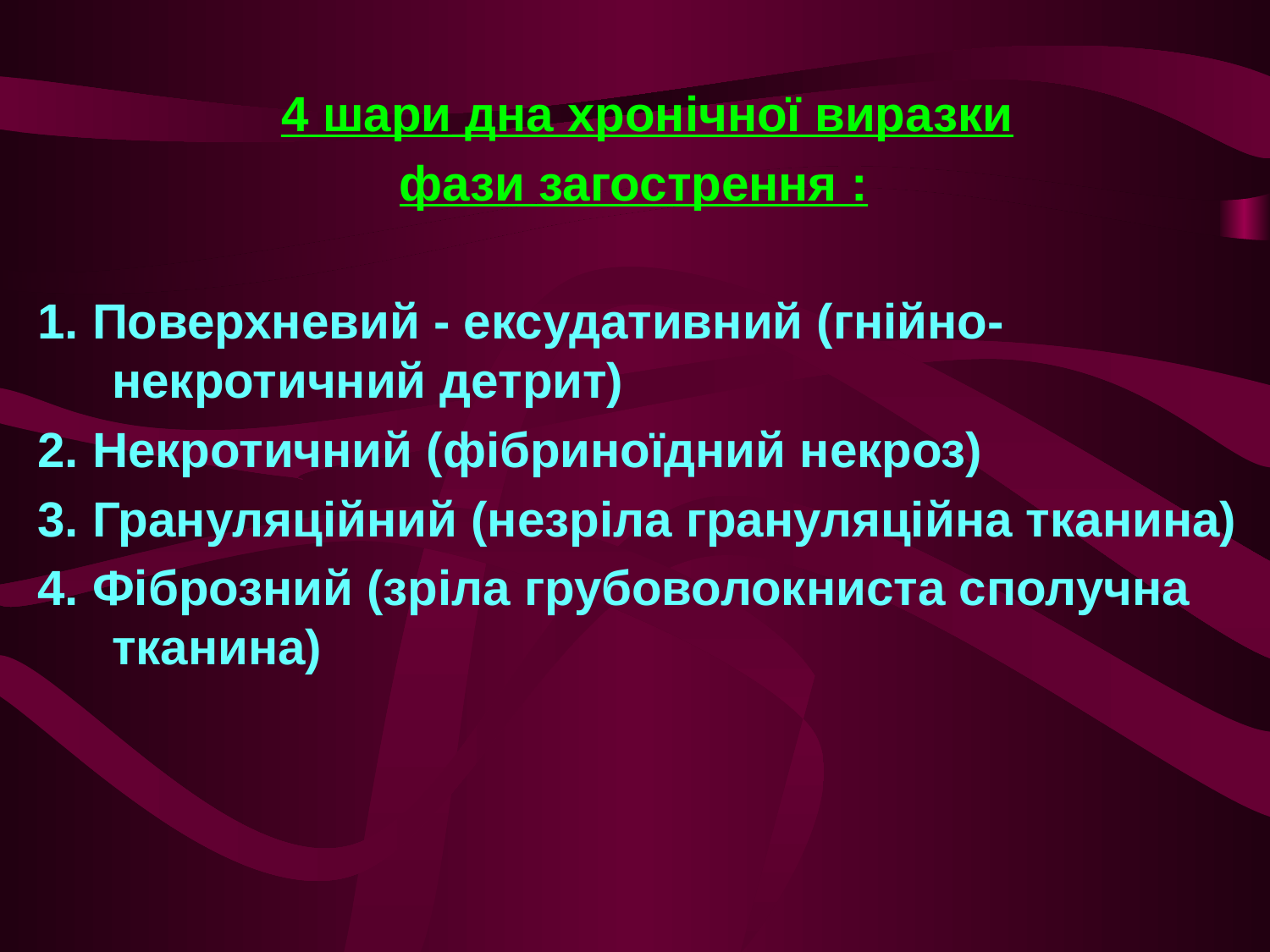

#
4 шари дна хронічної виразки
фази загострення :

1. Поверхневий - ексудативний (гнійно-некротичний детрит)
2. Некротичний (фібриноїдний некроз)
3. Грануляційний (незріла грануляційна тканина)
4. Фіброзний (зріла грубоволокниста сполучна тканина)